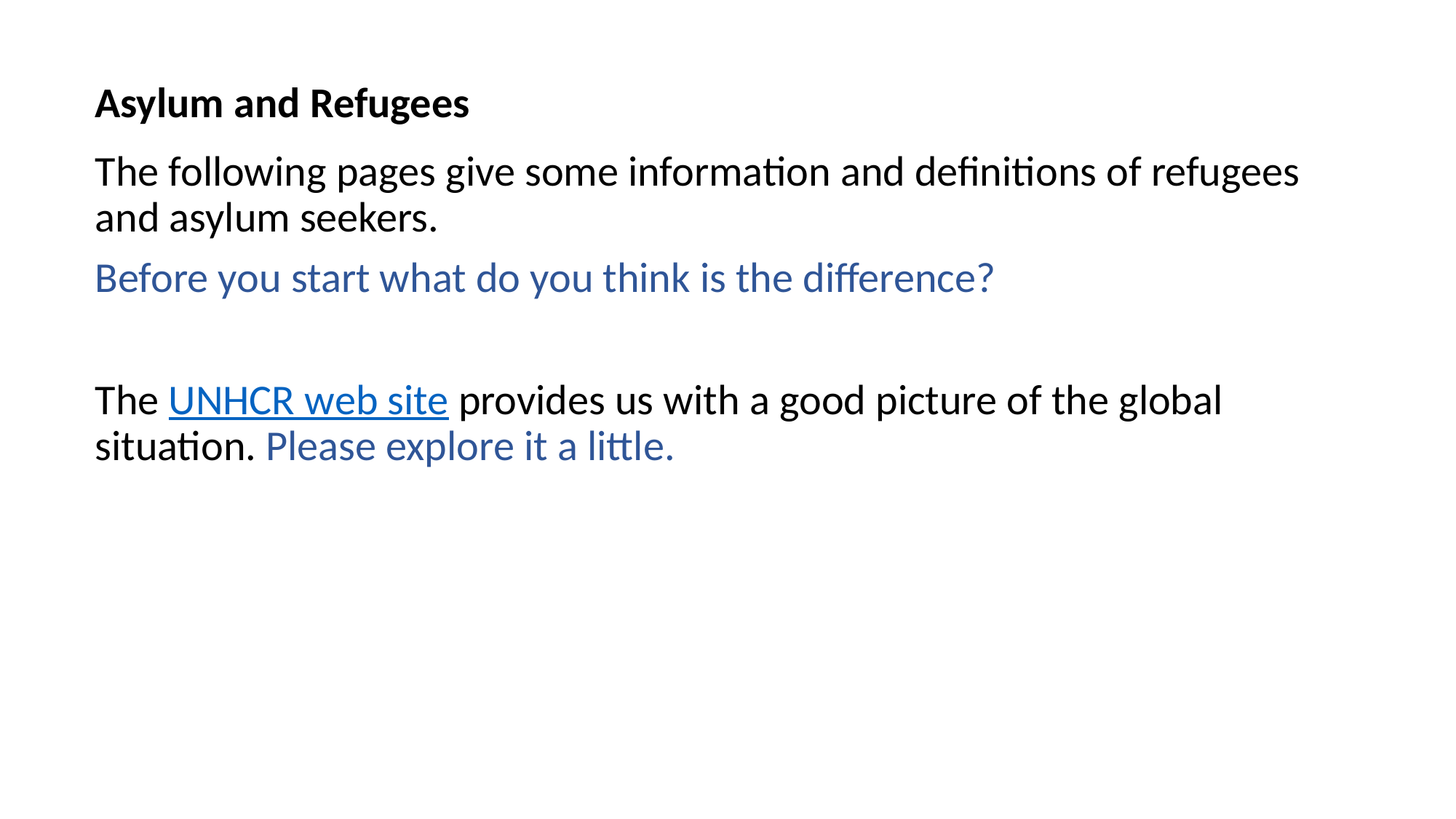

Asylum and Refugees
The following pages give some information and definitions of refugees and asylum seekers.
Before you start what do you think is the difference?

The UNHCR web site provides us with a good picture of the global situation. Please explore it a little.